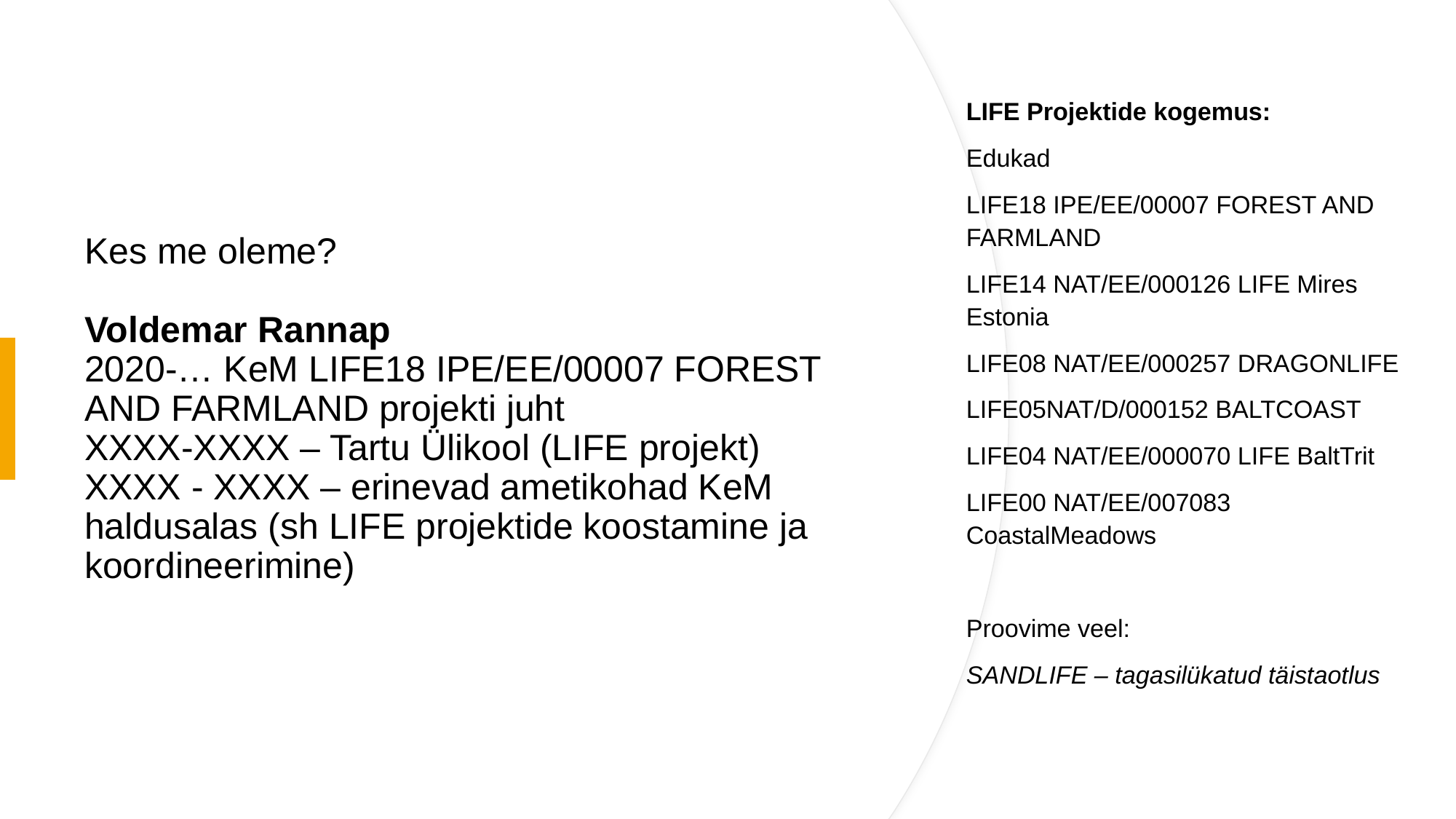

LIFE Projektide kogemus:
Edukad
LIFE18 IPE/EE/00007 FOREST AND FARMLAND
LIFE14 NAT/EE/000126 LIFE Mires Estonia
LIFE08 NAT/EE/000257 DRAGONLIFE
LIFE05NAT/D/000152 BALTCOAST
LIFE04 NAT/EE/000070 LIFE BaltTrit
LIFE00 NAT/EE/007083 CoastalMeadows

Proovime veel:
SANDLIFE – tagasilükatud täistaotlus

# Kes me oleme? Voldemar Rannap 2020-… KeM LIFE18 IPE/EE/00007 FOREST AND FARMLAND projekti juht XXXX-XXXX – Tartu Ülikool (LIFE projekt) XXXX - XXXX – erinevad ametikohad KeM haldusalas (sh LIFE projektide koostamine ja koordineerimine)